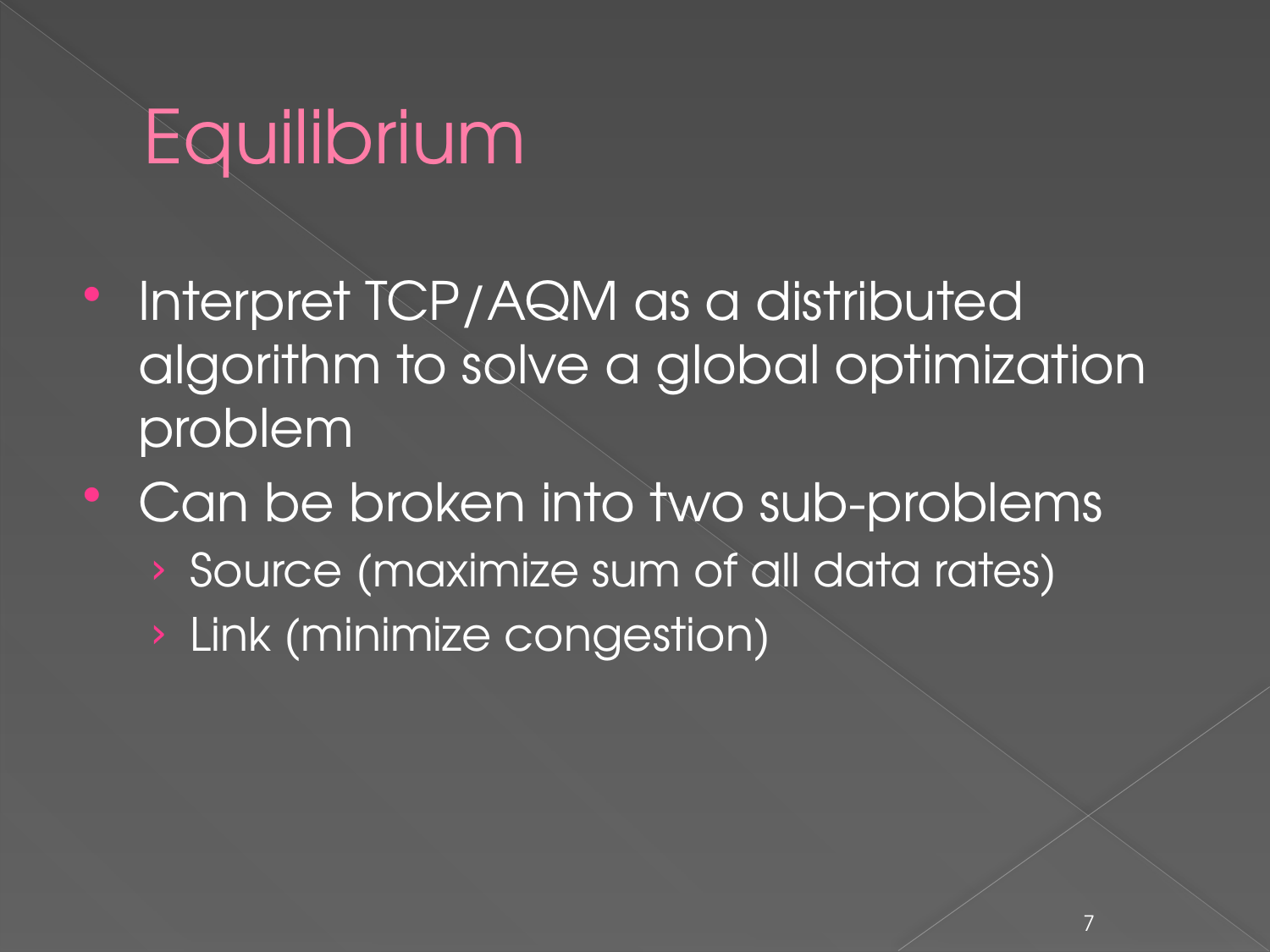

# Equilibrium
Interpret TCP/AQM as a distributed algorithm to solve a global optimization problem
Can be broken into two sub-problems
Source (maximize sum of all data rates)
Link (minimize congestion)

7